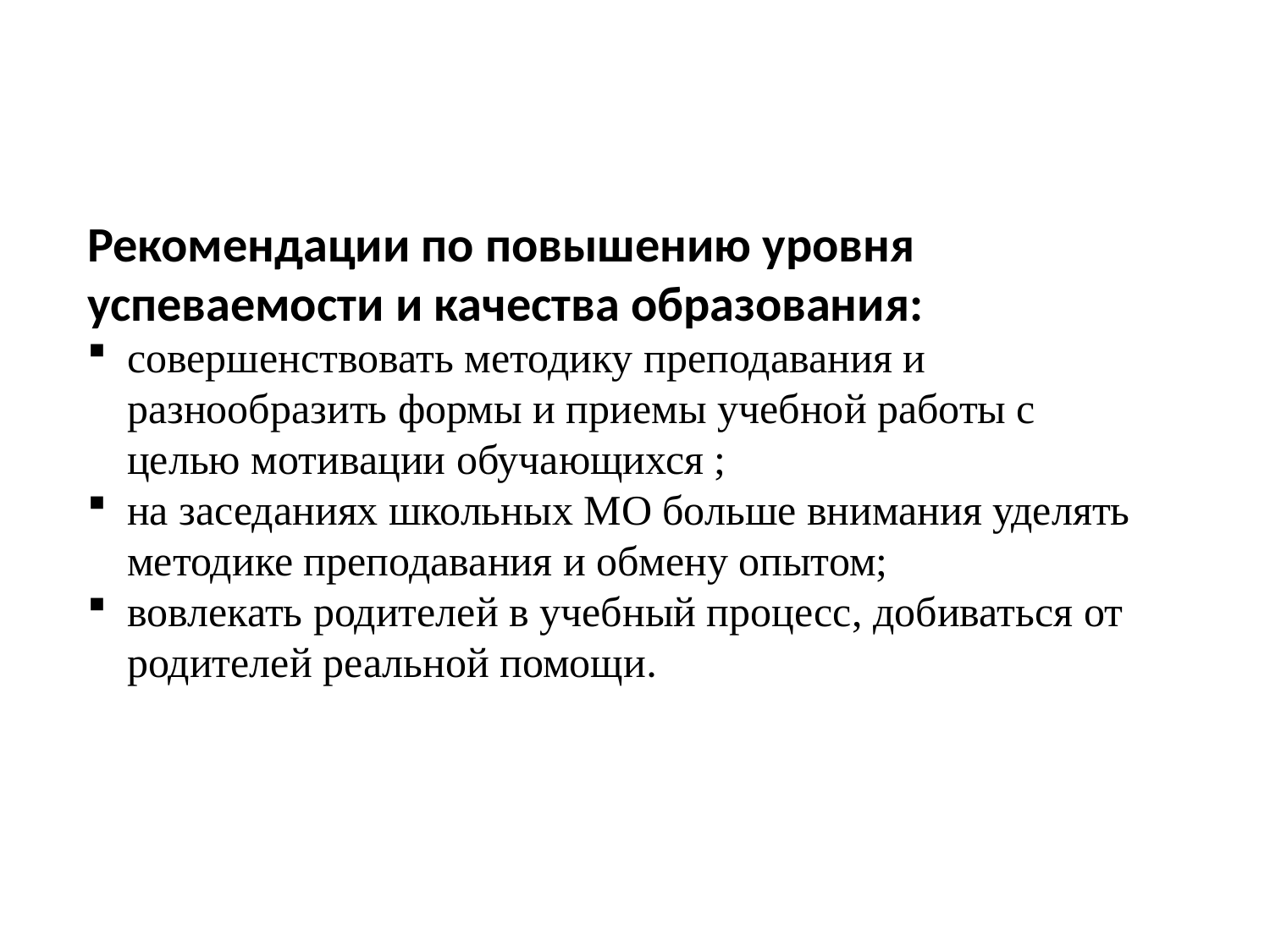

Рекомендации по повышению уровня успеваемости и качества образования:
совершенствовать методику преподавания и разнообразить формы и приемы учебной работы с целью мотивации обучающихся ;
на заседаниях школьных МО больше внимания уделять методике преподавания и обмену опытом;
вовлекать родителей в учебный процесс, добиваться от родителей реальной помощи.